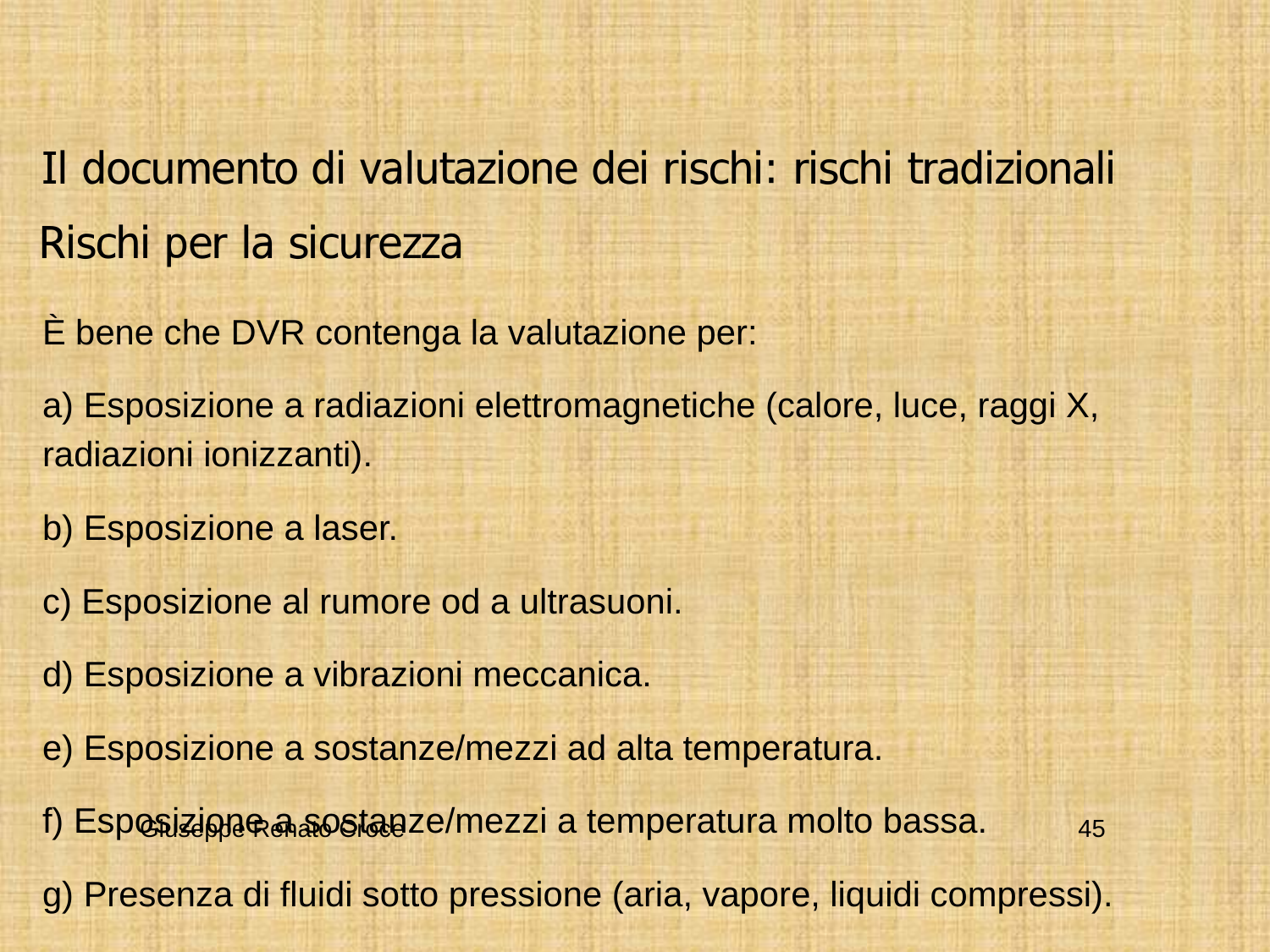

Il documento di valutazione dei rischi: rischi tradizionali
Rischi per la sicurezza
È bene che DVR contenga la valutazione per:
a) Esposizione a radiazioni elettromagnetiche (calore, luce, raggi X, radiazioni ionizzanti).
b) Esposizione a laser.
c) Esposizione al rumore od a ultrasuoni.
d) Esposizione a vibrazioni meccanica.
e) Esposizione a sostanze/mezzi ad alta temperatura.
f) Esposizione a sostanze/mezzi a temperatura molto bassa.
g) Presenza di fluidi sotto pressione (aria, vapore, liquidi compressi).

Giuseppe Renato Croce
45